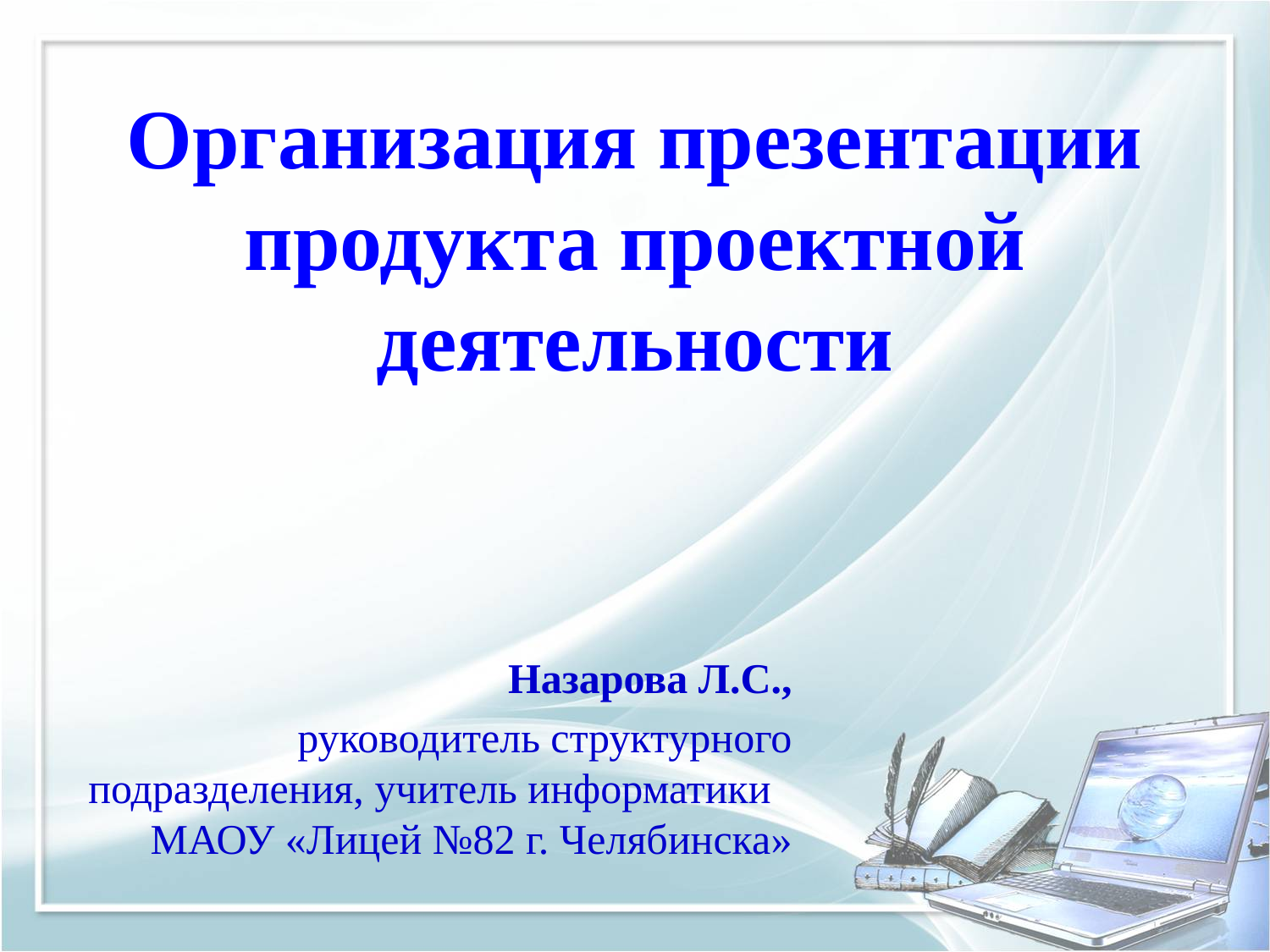

# Организация презентации продукта проектной деятельности
Назарова Л.С.,
                  руководитель структурного подразделения, учитель информатики     МАОУ «Лицей №82 г. Челябинска»